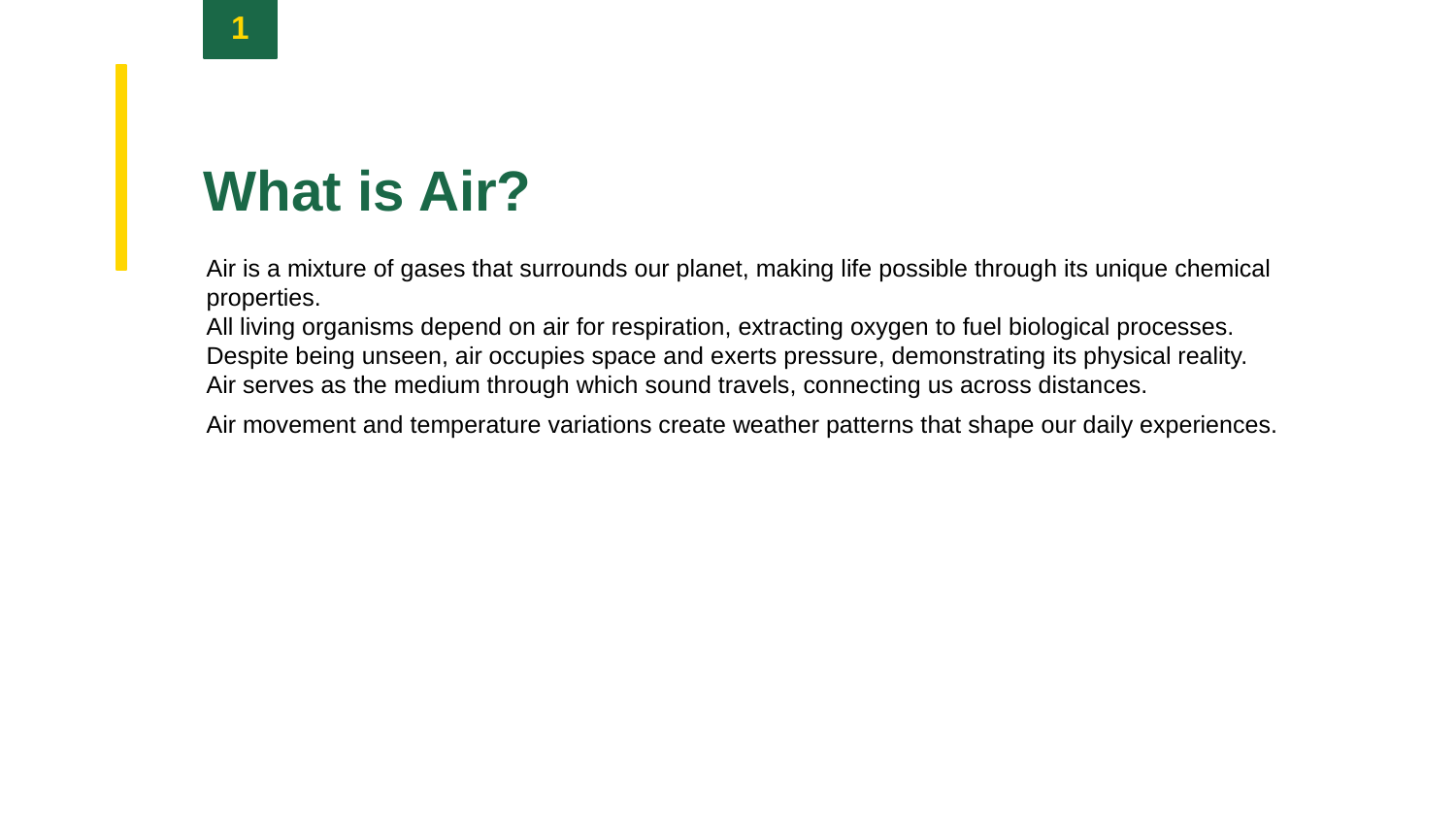

1

What is Air?
Air is a mixture of gases that surrounds our planet, making life possible through its unique chemical properties.
All living organisms depend on air for respiration, extracting oxygen to fuel biological processes.
Despite being unseen, air occupies space and exerts pressure, demonstrating its physical reality.
Air serves as the medium through which sound travels, connecting us across distances.
Air movement and temperature variations create weather patterns that shape our daily experiences.